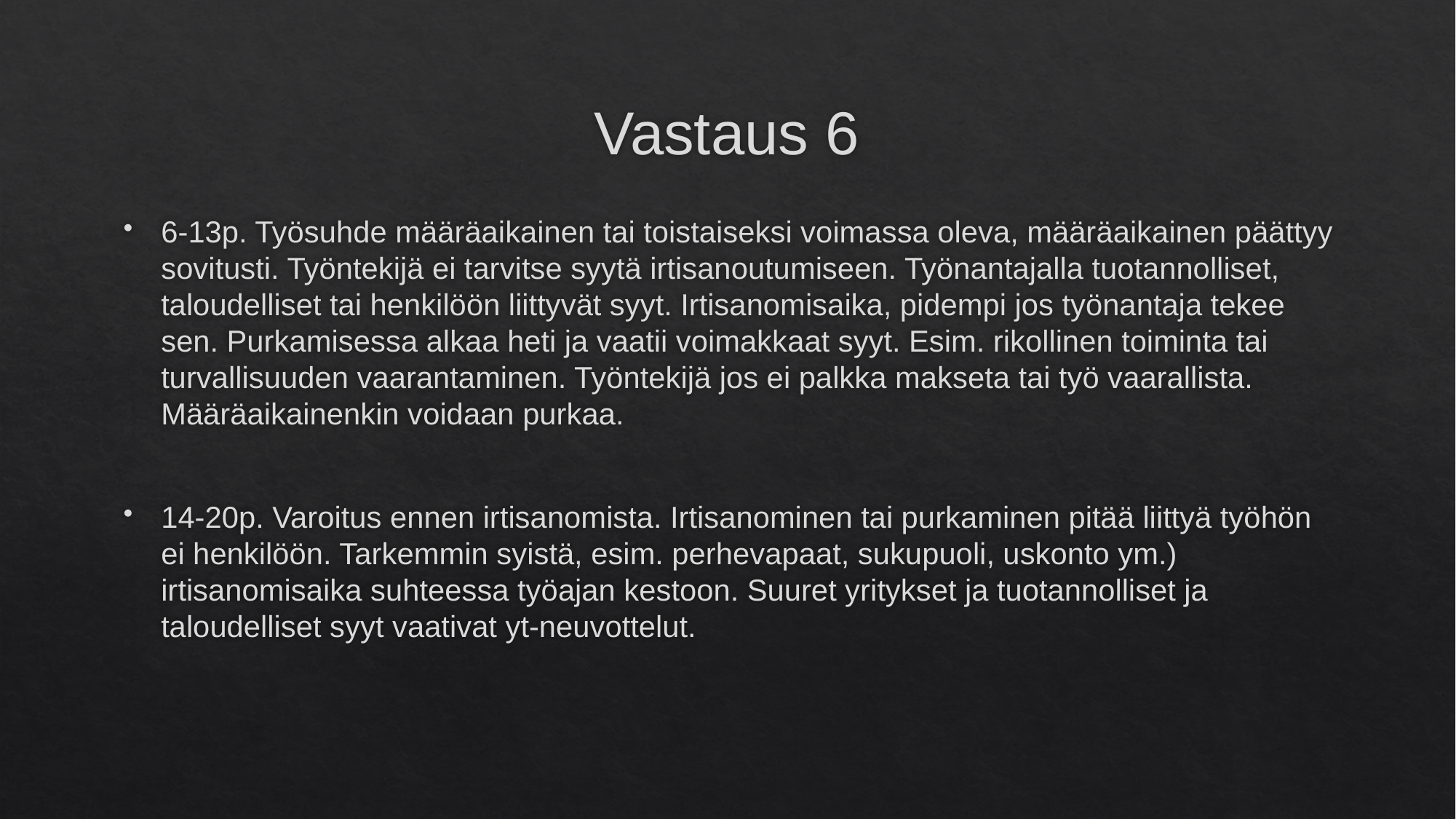

# Vastaus 6
6-13p. Työsuhde määräaikainen tai toistaiseksi voimassa oleva, määräaikainen päättyy sovitusti. Työntekijä ei tarvitse syytä irtisanoutumiseen. Työnantajalla tuotannolliset, taloudelliset tai henkilöön liittyvät syyt. Irtisanomisaika, pidempi jos työnantaja tekee sen. Purkamisessa alkaa heti ja vaatii voimakkaat syyt. Esim. rikollinen toiminta tai turvallisuuden vaarantaminen. Työntekijä jos ei palkka makseta tai työ vaarallista. Määräaikainenkin voidaan purkaa.

14-20p. Varoitus ennen irtisanomista. Irtisanominen tai purkaminen pitää liittyä työhön ei henkilöön. Tarkemmin syistä, esim. perhevapaat, sukupuoli, uskonto ym.) irtisanomisaika suhteessa työajan kestoon. Suuret yritykset ja tuotannolliset ja taloudelliset syyt vaativat yt-neuvottelut.